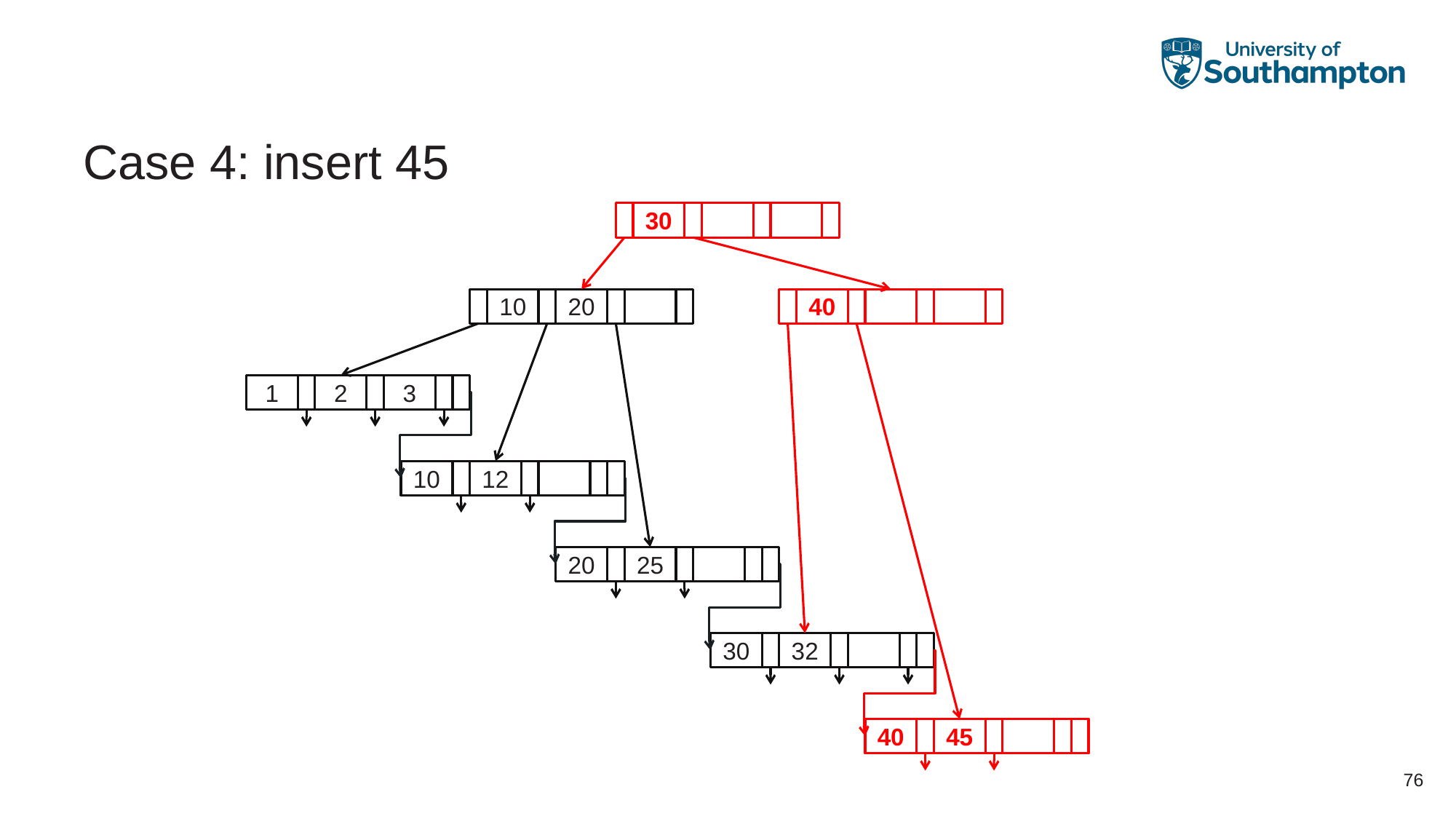

# Case 4: insert 45

30

10

20

30

40

1

2

3

10

12

20

25

30

32

40

40

45